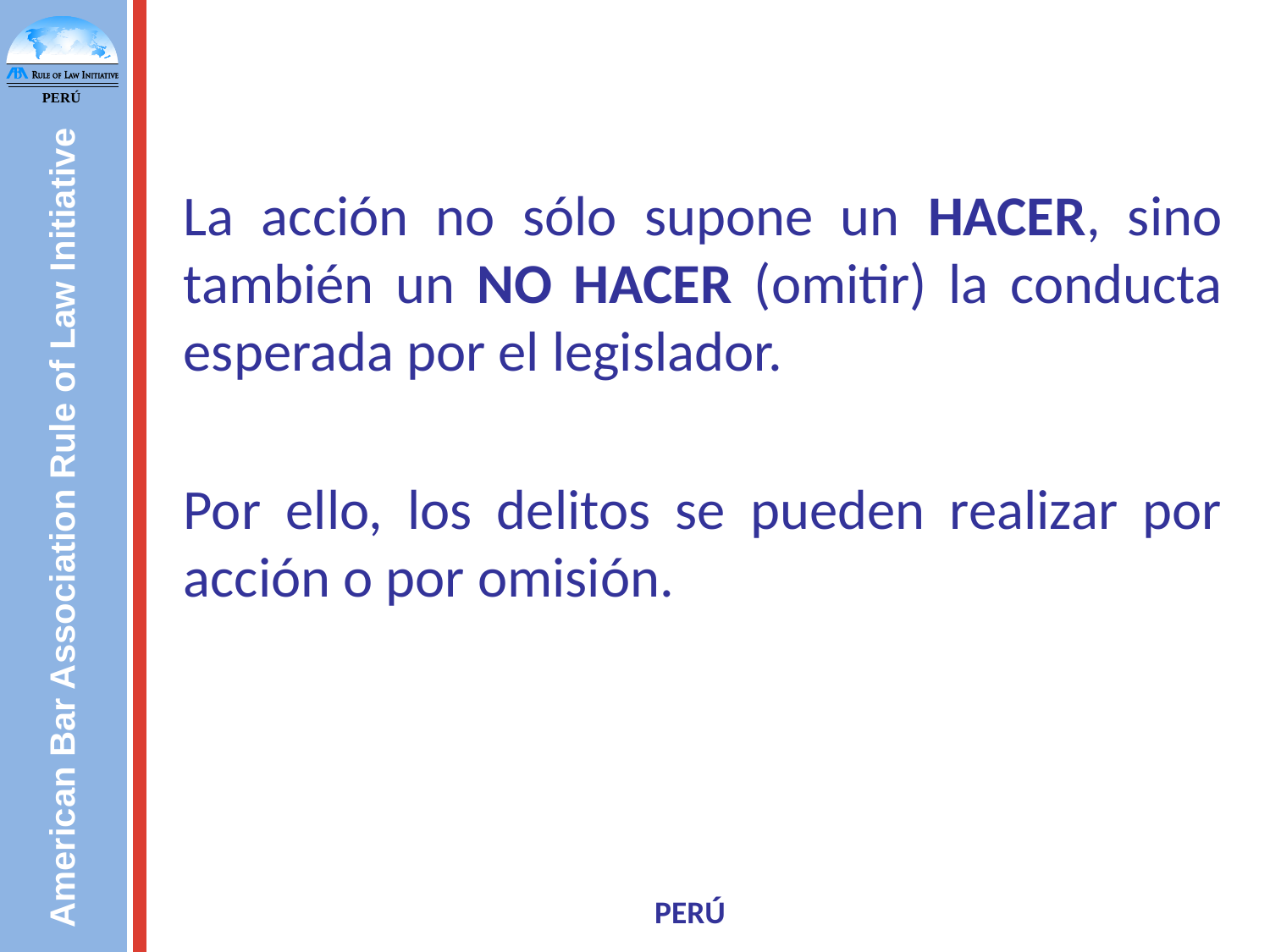

La acción no sólo supone un HACER, sino también un NO HACER (omitir) la conducta esperada por el legislador.

Por ello, los delitos se pueden realizar por acción o por omisión.